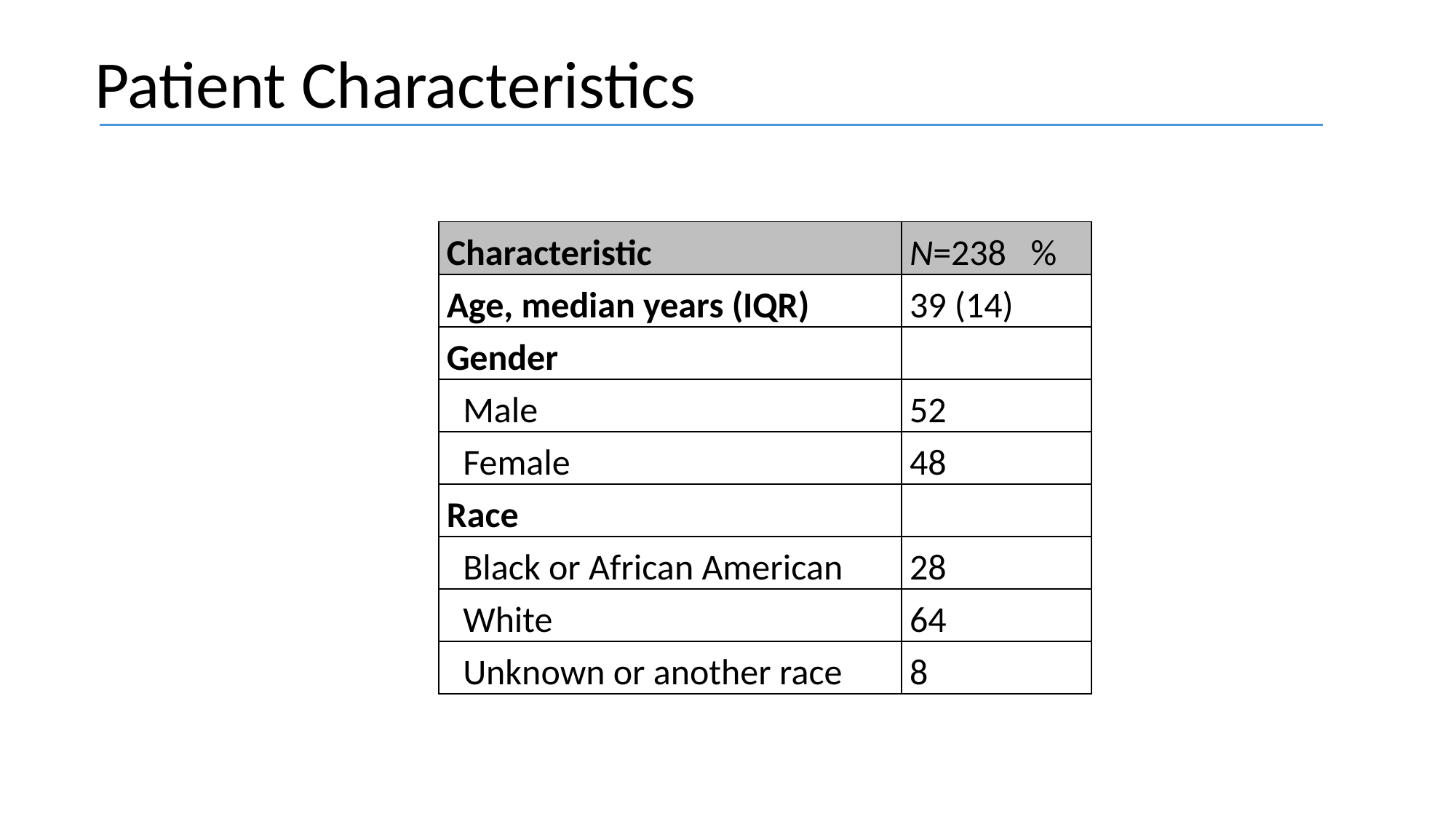

# Patient Characteristics
| Characteristic | N=238 % |
| --- | --- |
| Age, median years (IQR) | 39 (14) |
| Gender |  |
| Male | 52 |
| Female | 48 |
| Race |  |
| Black or African American | 28 |
| White | 64 |
| Unknown or another race | 8 |